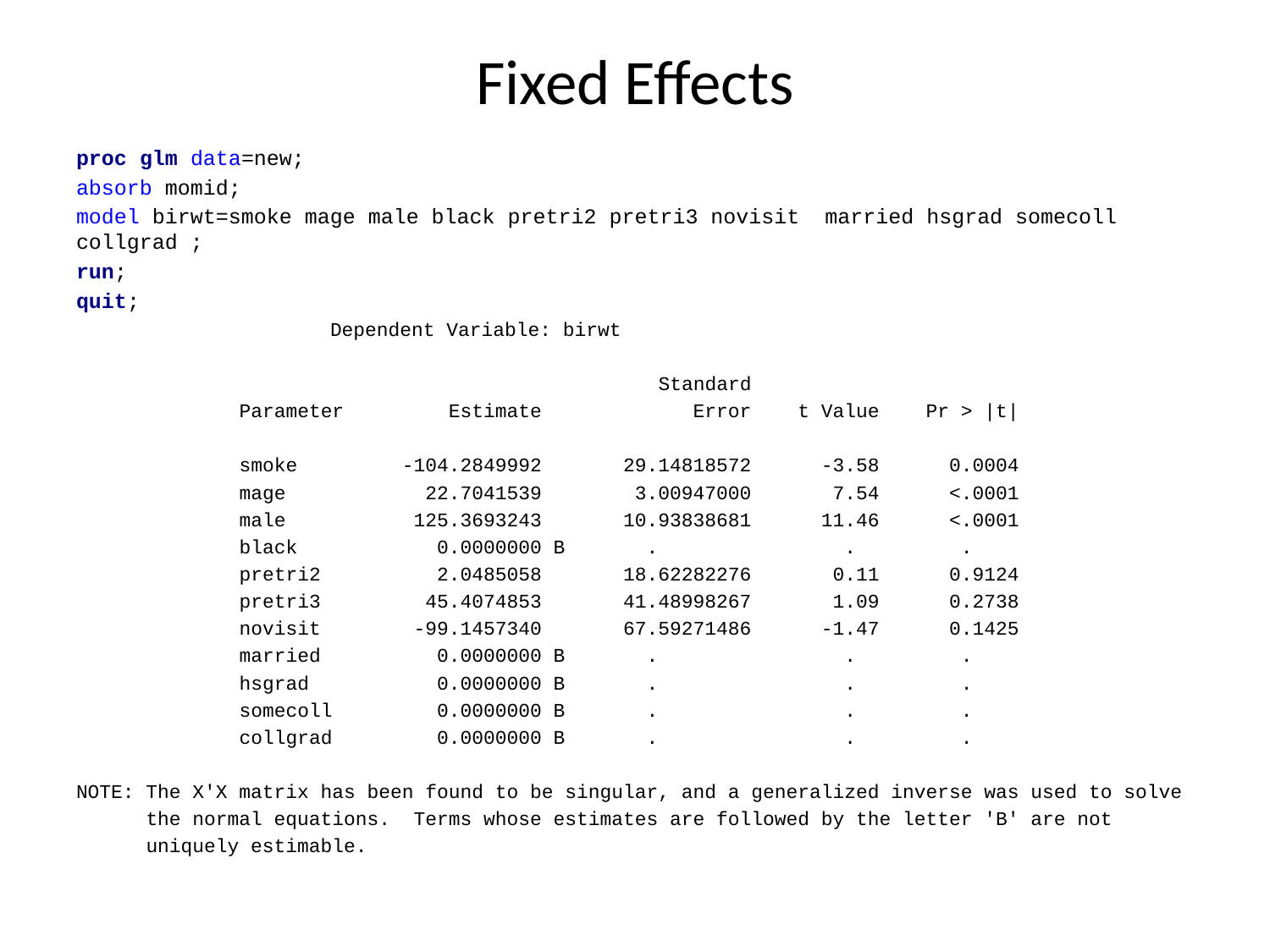

# Fixed Effects
proc glm data=new;
absorb momid;
model birwt=smoke mage male black pretri2 pretri3 novisit  married hsgrad somecoll collgrad ;
run;
quit;
		Dependent Variable: birwt

                                                  Standard
              Parameter         Estimate             Error    t Value    Pr > |t|

              smoke         -104.2849992       29.14818572      -3.58      0.0004
              mage            22.7041539        3.00947000       7.54      <.0001
              male           125.3693243       10.93838681      11.46      <.0001
              black            0.0000000 B       .                .         .
              pretri2          2.0485058       18.62282276       0.11      0.9124
              pretri3         45.4074853       41.48998267       1.09      0.2738
              novisit        -99.1457340       67.59271486      -1.47      0.1425
              married          0.0000000 B       .                .         .
              hsgrad           0.0000000 B       .                .         .
              somecoll         0.0000000 B       .                .         .
              collgrad         0.0000000 B       .                .         .

NOTE: The X'X matrix has been found to be singular, and a generalized inverse was used to solve
      the normal equations.  Terms whose estimates are followed by the letter 'B' are not
      uniquely estimable.